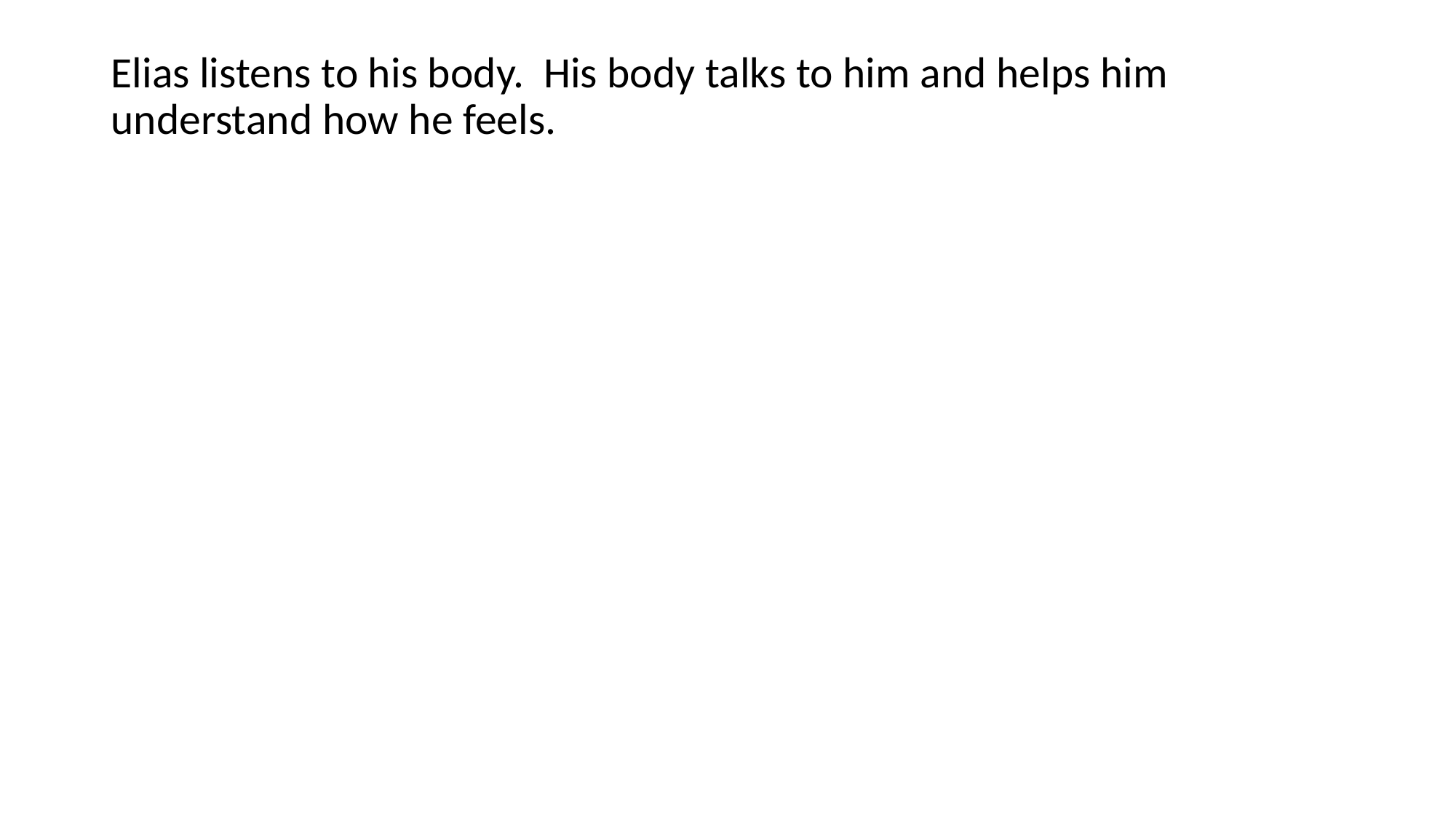

# Elias listens to his body.  His body talks to him and helps him understand how he feels.